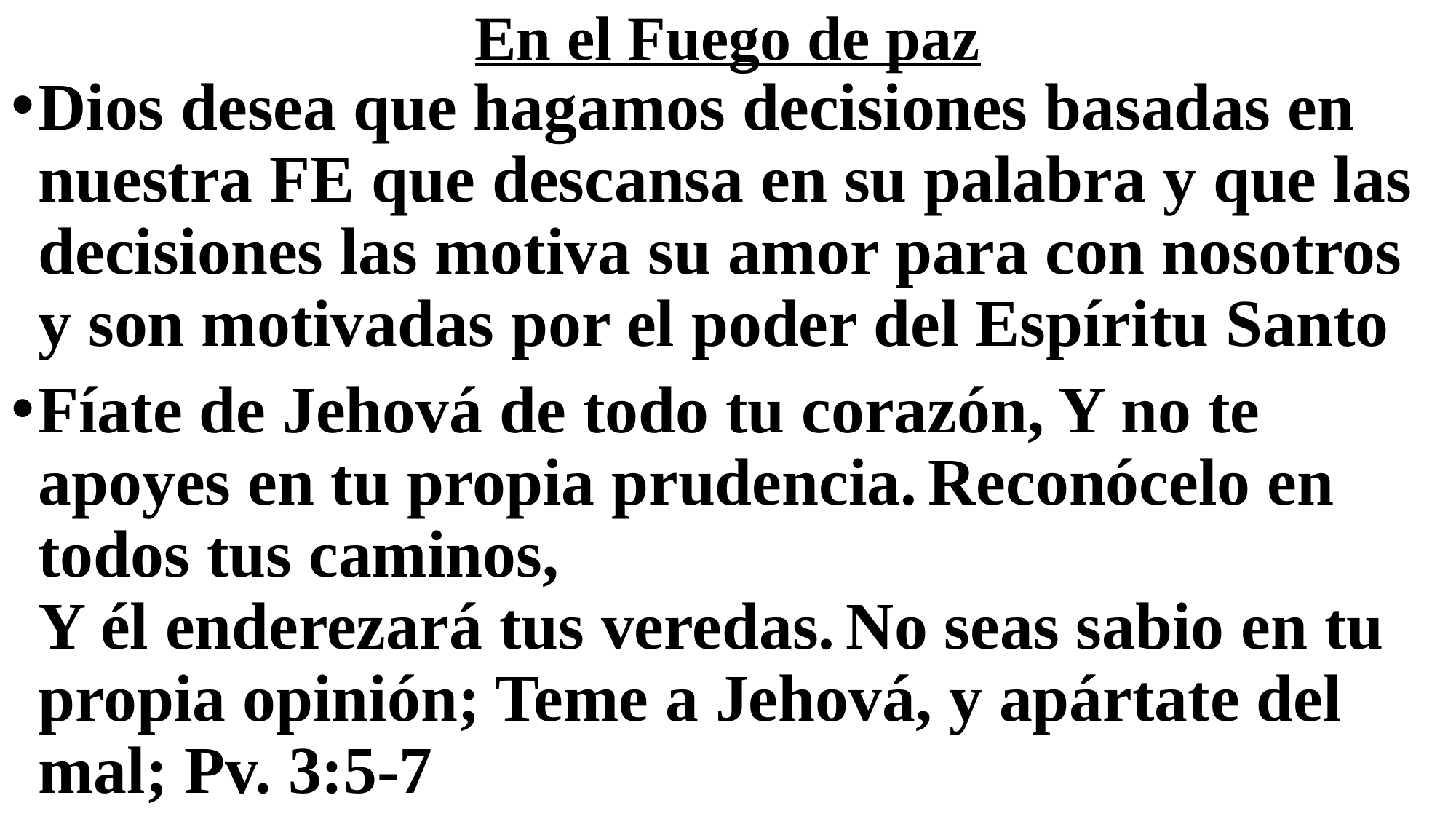

# En el Fuego de paz
Dios desea que hagamos decisiones basadas en nuestra FE que descansa en su palabra y que las decisiones las motiva su amor para con nosotros y son motivadas por el poder del Espíritu Santo
Fíate de Jehová de todo tu corazón, Y no te apoyes en tu propia prudencia. Reconócelo en todos tus caminos,
Y él enderezará tus veredas. No seas sabio en tu propia opinión; Teme a Jehová, y apártate del mal; Pv. 3:5-7